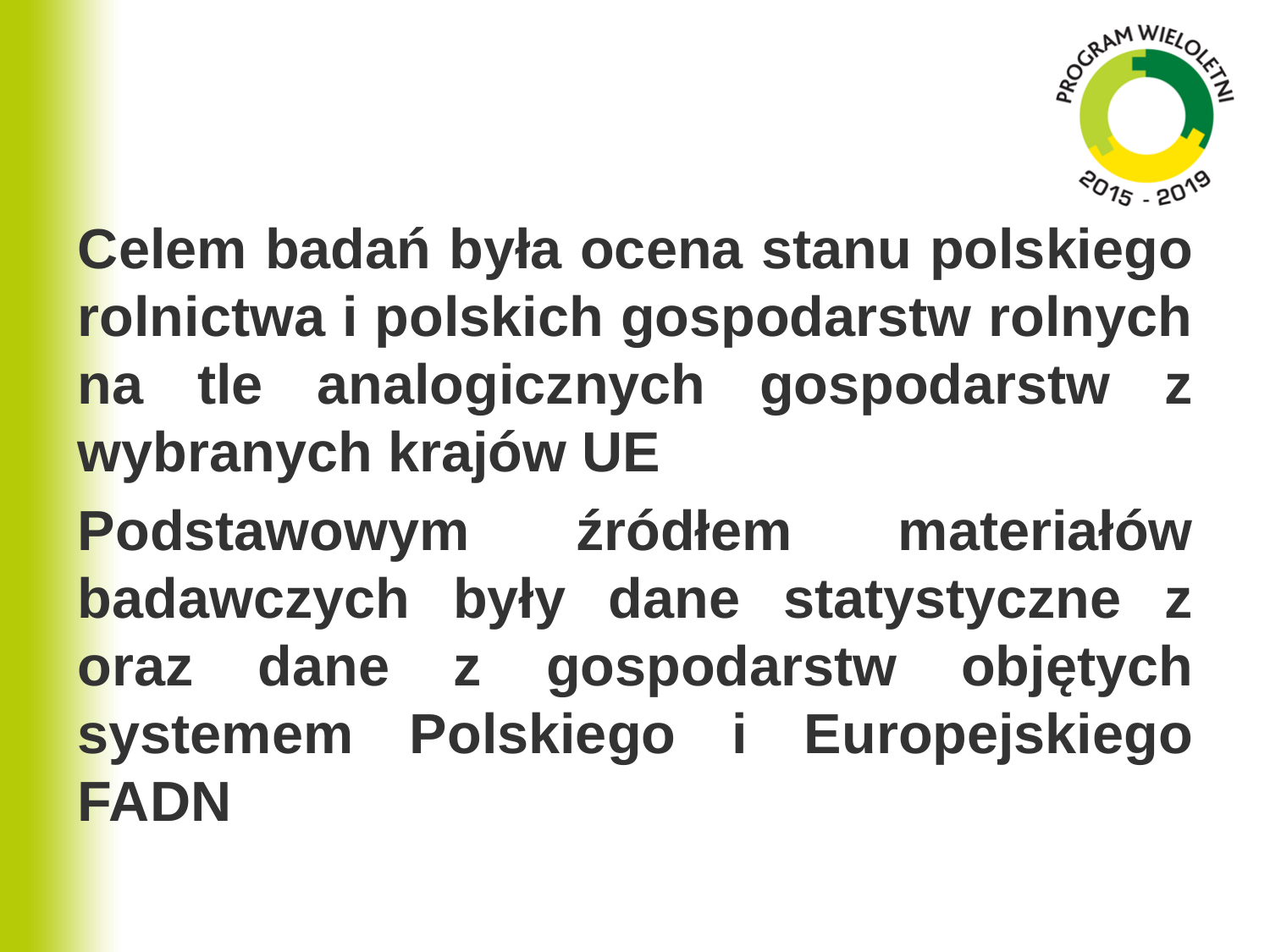

#
Celem badań była ocena stanu polskiego rolnictwa i polskich gospodarstw rolnych na tle analogicznych gospodarstw z wybranych krajów UE
Podstawowym źródłem materiałów badawczych były dane statystyczne z oraz dane z gospodarstw objętych systemem Polskiego i Europejskiego FADN